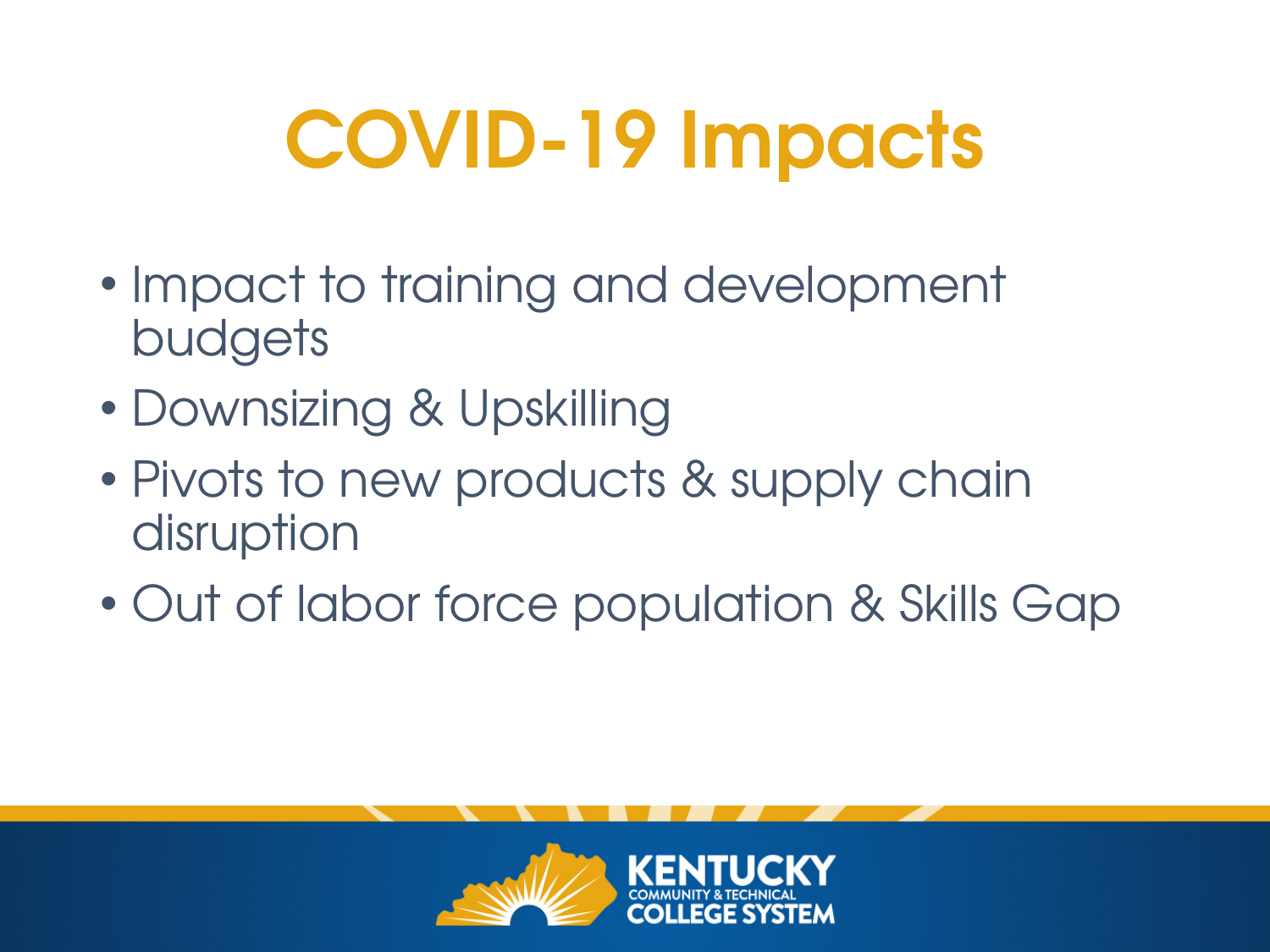

# COVID-19 Impacts
Impact to training and development budgets
Downsizing & Upskilling
Pivots to new products & supply chain disruption
Out of labor force population & Skills Gap